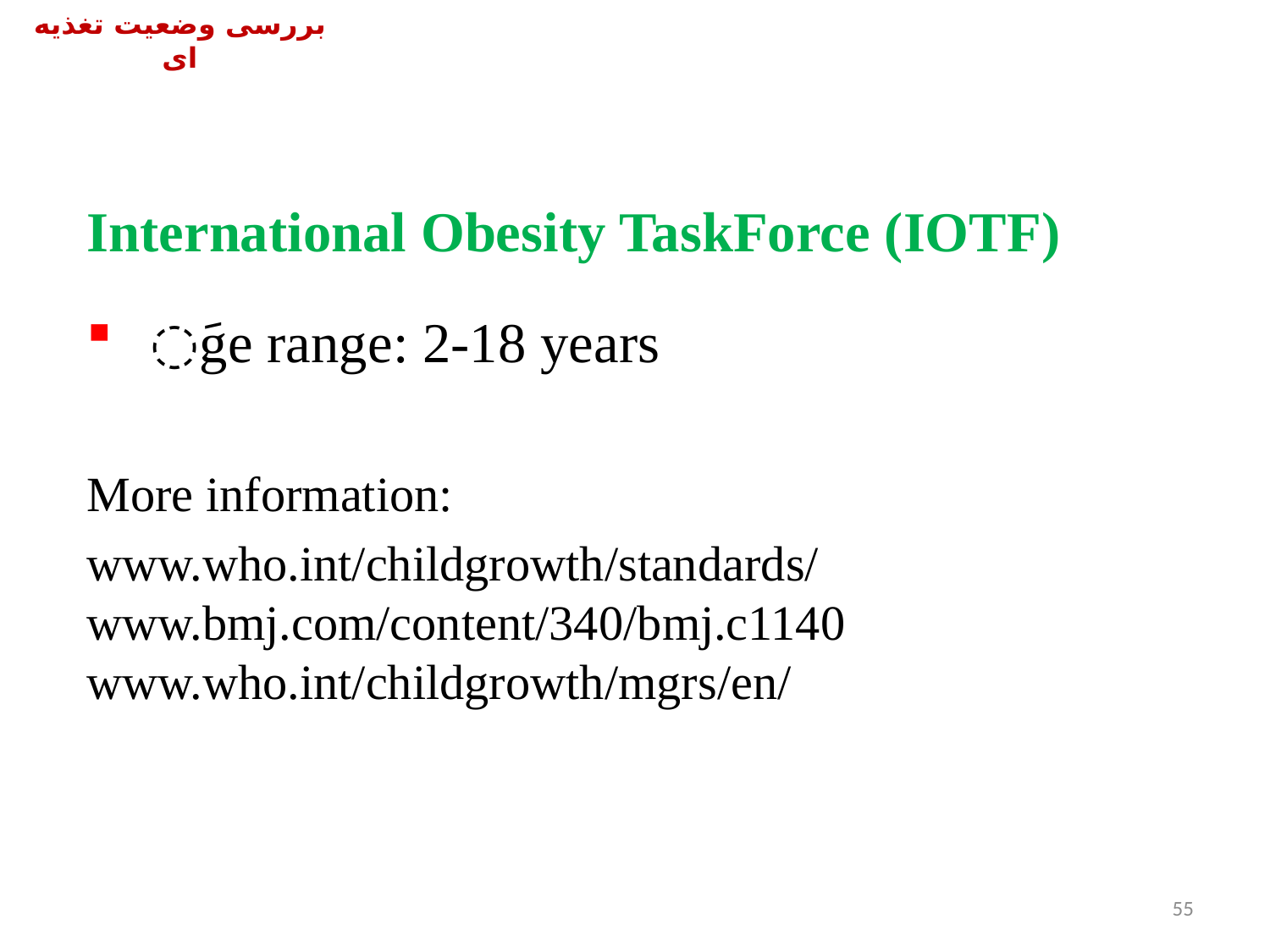

بررسی وضعیت تغذیه ای
International Obesity TaskForce (IOTF)
َge range: 2‐18 years

More information:
www.who.int/childgrowth/standards/ www.bmj.com/content/340/bmj.c1140 www.who.int/childgrowth/mgrs/en/

55